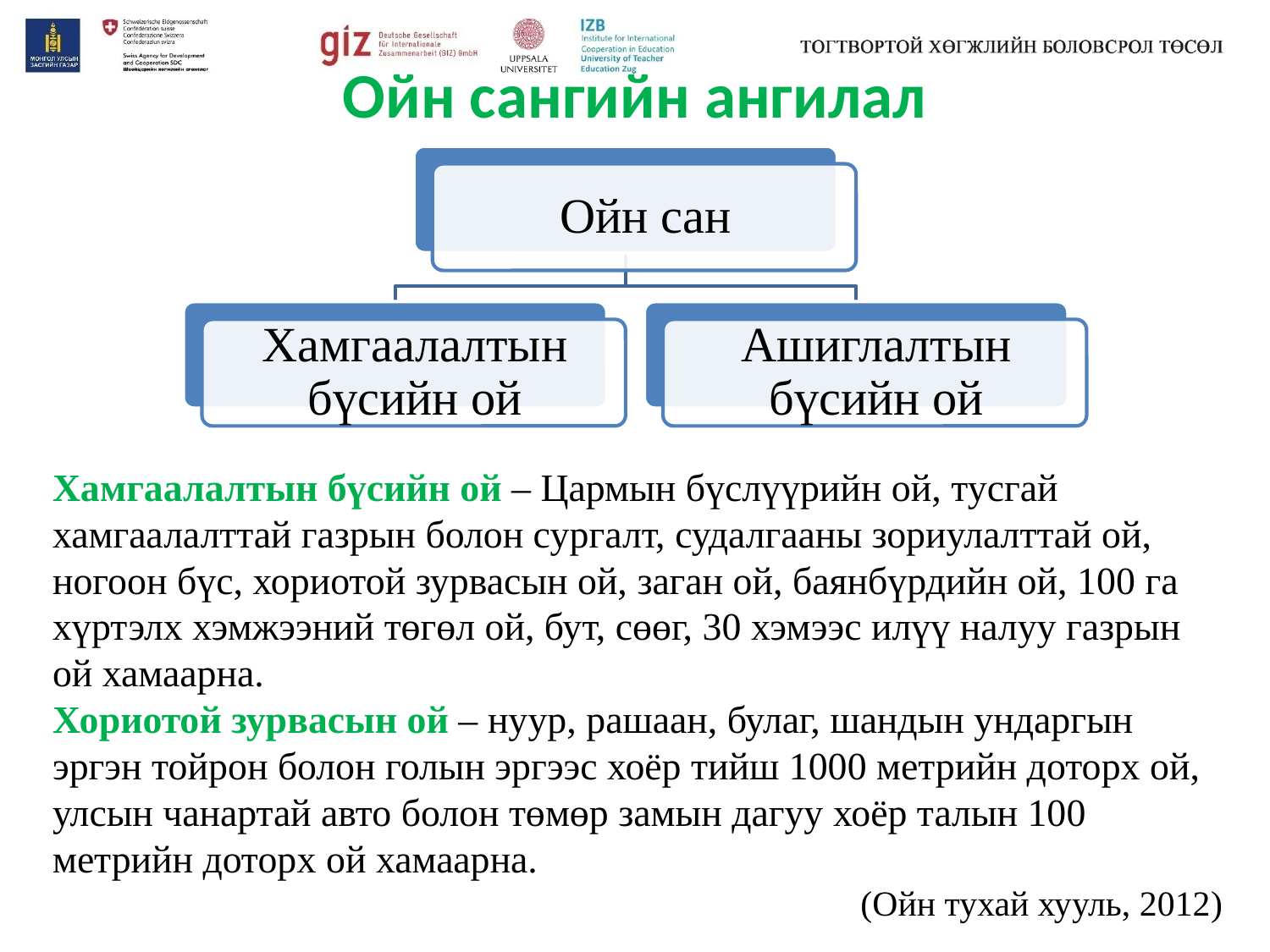

# Ойн сангийн ангилал
Ойн сан
Хамгаалалтын бүсийн ой
Ашиглалтын бүсийн ой
Хамгаалалтын бүсийн ой – Цармын бүслүүрийн ой, тусгай хамгаалалттай газрын болон сургалт, судалгааны зориулалттай ой, ногоон бүс, хориотой зурвасын ой, заган ой, баянбүрдийн ой, 100 га хүртэлх хэмжээний төгөл ой, бут, сөөг, 30 хэмээс илүү налуу газрын ой хамаарна.
Хориотой зурвасын ой – нуур, рашаан, булаг, шандын ундаргын эргэн тойрон болон голын эргээс хоёр тийш 1000 метрийн доторх ой, улсын чанартай авто болон төмөр замын дагуу хоёр талын 100 метрийн доторх ой хамаарна.
(Ойн тухай хууль, 2012)